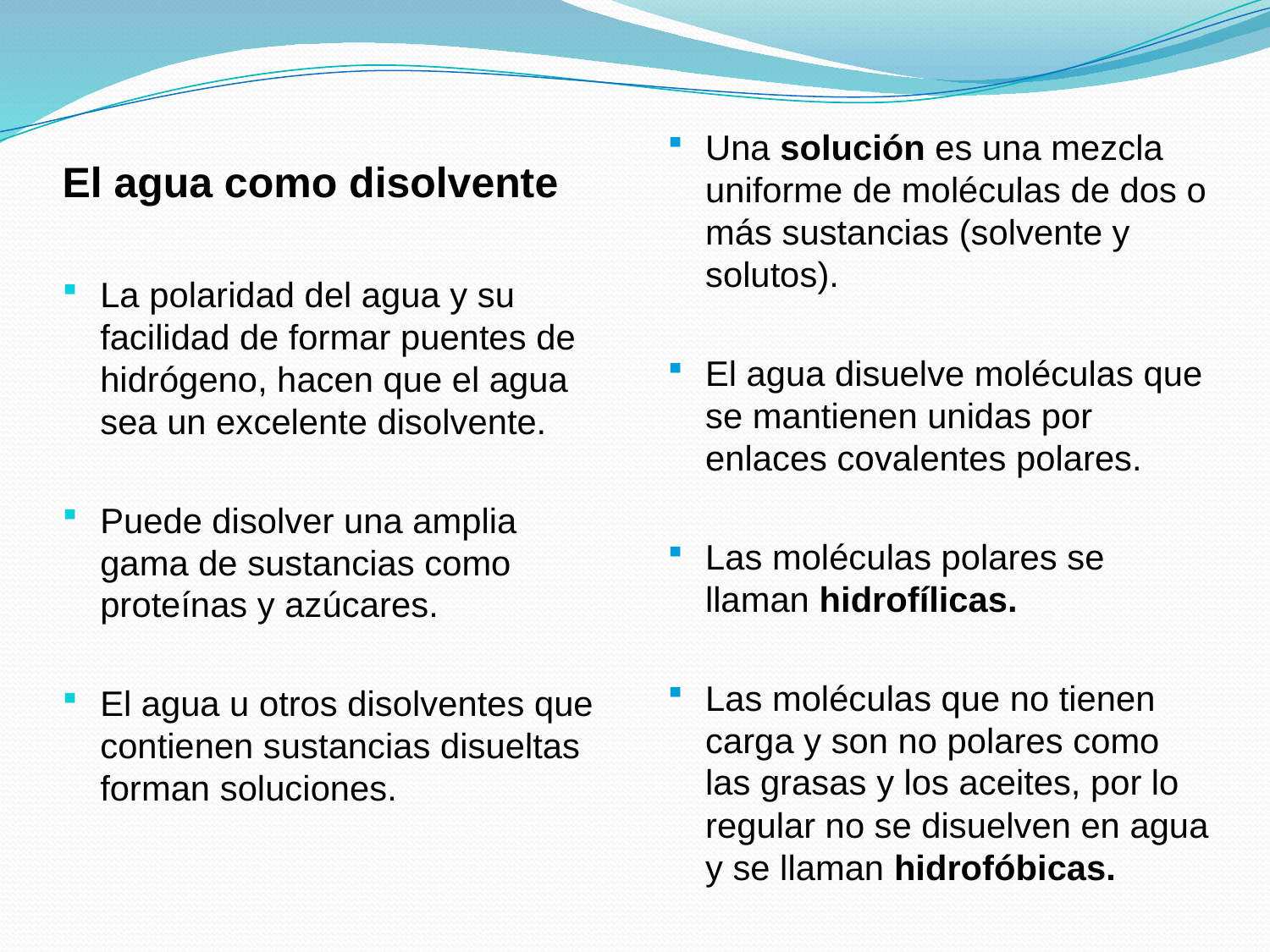

Una solución es una mezcla uniforme de moléculas de dos o más sustancias (solvente y solutos).

El agua disuelve moléculas que se mantienen unidas por enlaces covalentes polares.

Las moléculas polares se llaman hidrofílicas.

Las moléculas que no tienen carga y son no polares como las grasas y los aceites, por lo regular no se disuelven en agua y se llaman hidrofóbicas.

El agua como disolvente

La polaridad del agua y su facilidad de formar puentes de hidrógeno, hacen que el agua sea un excelente disolvente.

Puede disolver una amplia gama de sustancias como proteínas y azúcares.

El agua u otros disolventes que contienen sustancias disueltas forman soluciones.